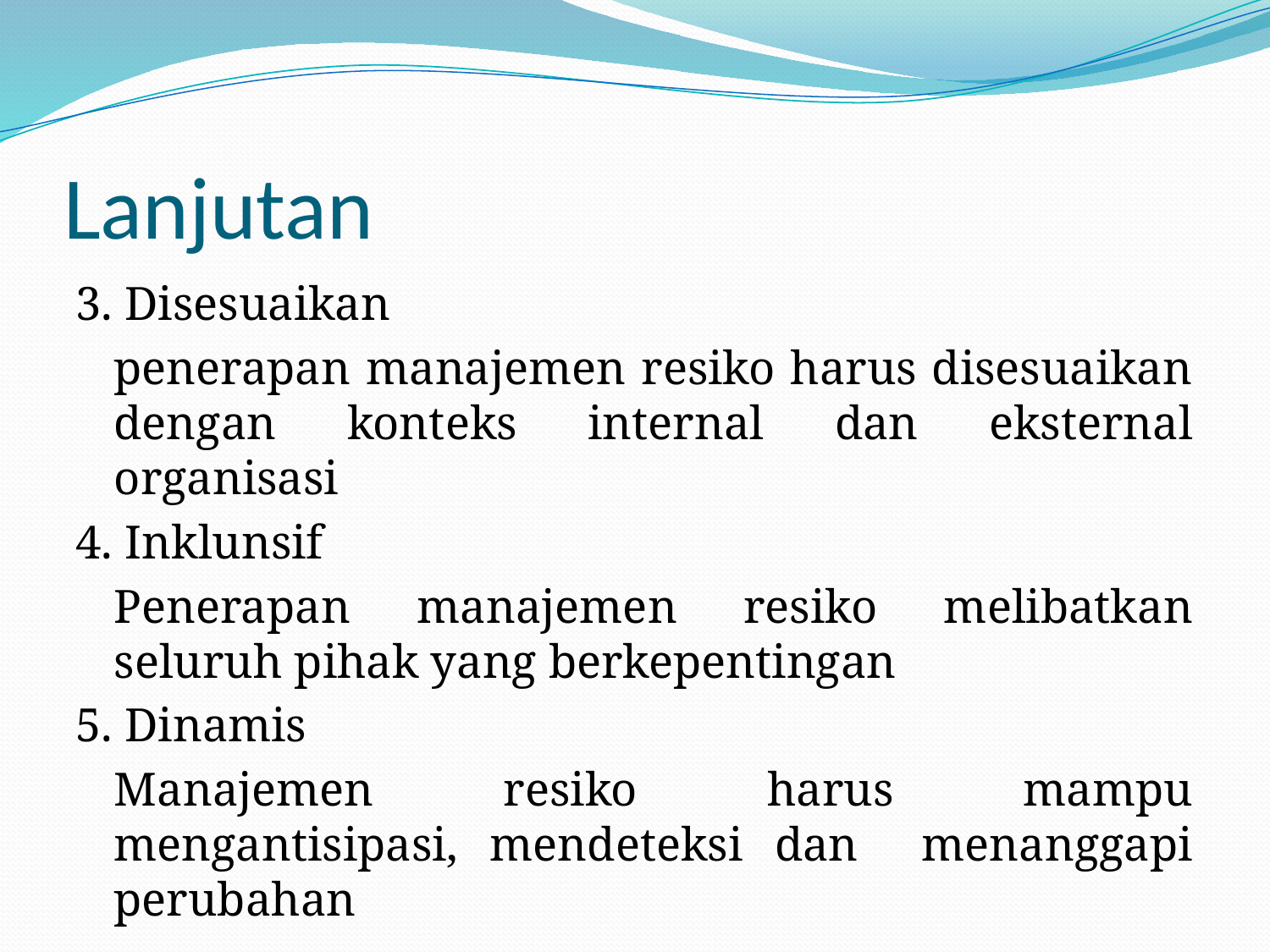

# Lanjutan
3. Disesuaikan
	penerapan manajemen resiko harus disesuaikan dengan konteks internal dan eksternal organisasi
4. Inklunsif
	Penerapan manajemen resiko melibatkan seluruh pihak yang berkepentingan
5. Dinamis
	Manajemen resiko harus mampu mengantisipasi, mendeteksi dan  menanggapi perubahan